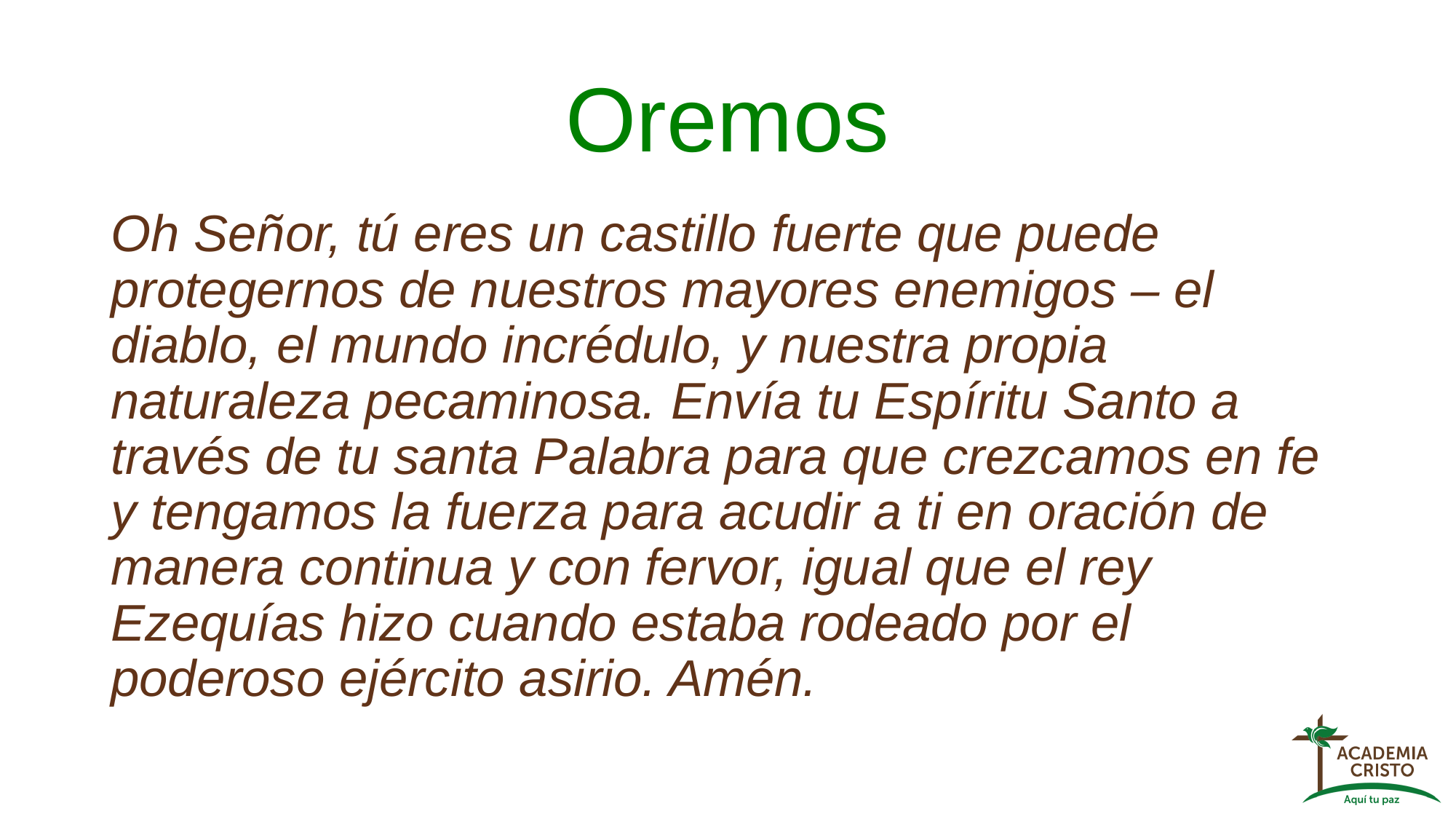

# Oremos
Oh Señor, tú eres un castillo fuerte que puede protegernos de nuestros mayores enemigos – el diablo, el mundo incrédulo, y nuestra propia naturaleza pecaminosa. Envía tu Espíritu Santo a través de tu santa Palabra para que crezcamos en fe y tengamos la fuerza para acudir a ti en oración de manera continua y con fervor, igual que el rey Ezequías hizo cuando estaba rodeado por el poderoso ejército asirio. Amén.